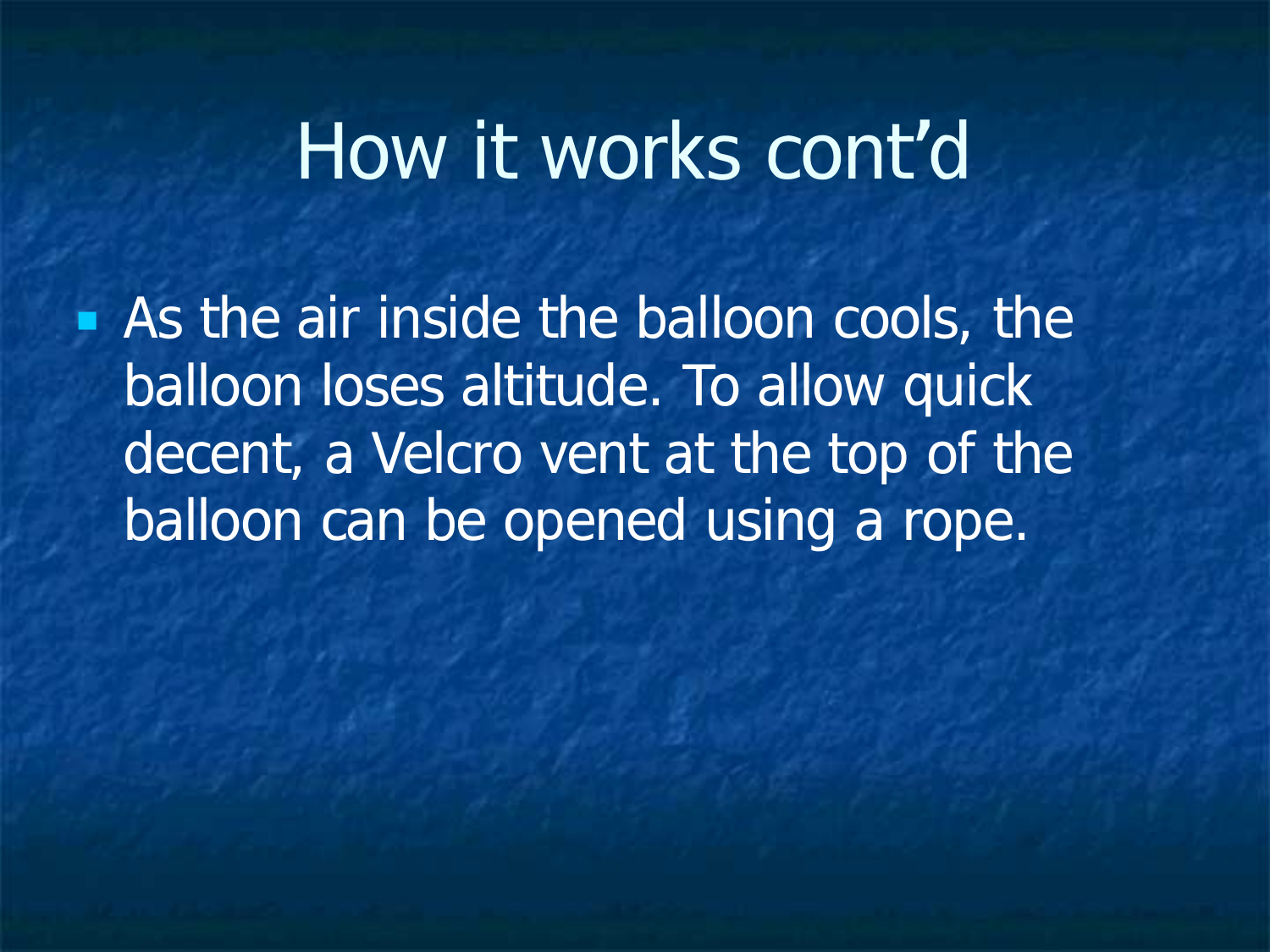

# How it works cont’d
As the air inside the balloon cools, the balloon loses altitude. To allow quick decent, a Velcro vent at the top of the balloon can be opened using a rope.